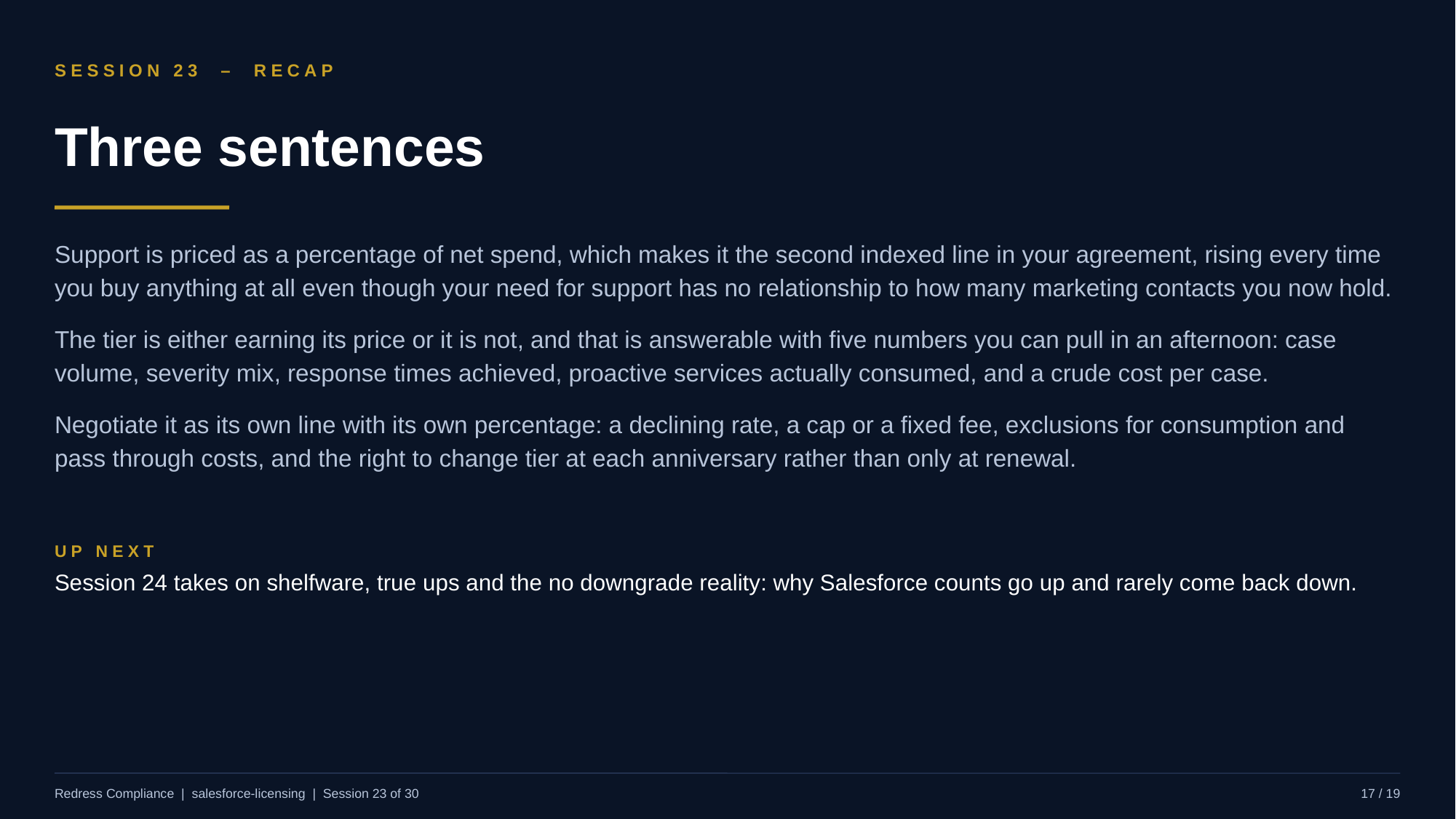

SESSION 23  –  RECAP
Three sentences

Support is priced as a percentage of net spend, which makes it the second indexed line in your agreement, rising every time you buy anything at all even though your need for support has no relationship to how many marketing contacts you now hold.
The tier is either earning its price or it is not, and that is answerable with five numbers you can pull in an afternoon: case volume, severity mix, response times achieved, proactive services actually consumed, and a crude cost per case.
Negotiate it as its own line with its own percentage: a declining rate, a cap or a fixed fee, exclusions for consumption and pass through costs, and the right to change tier at each anniversary rather than only at renewal.
UP NEXT
Session 24 takes on shelfware, true ups and the no downgrade reality: why Salesforce counts go up and rarely come back down.

Redress Compliance  |  salesforce-licensing  |  Session 23 of 30
17 / 19